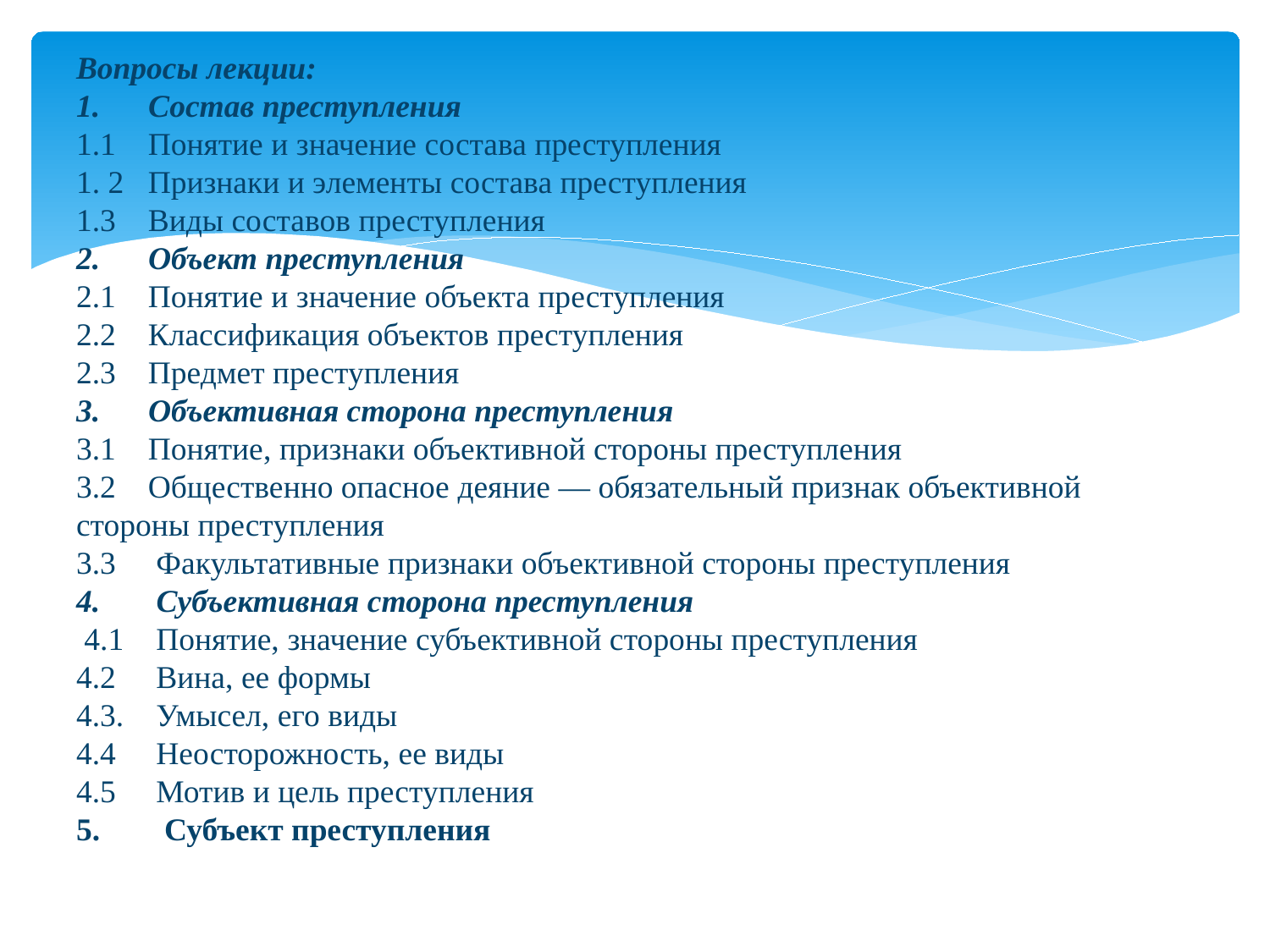

# Вопросы лекции: 1.      Состав преступления 1.1    Понятие и значение состава преступления 1. 2   Признаки и элементы состава преступления 1.3    Виды составов преступления 2.      Объект преступления 2.1    Понятие и значение объекта преступления 2.2    Классификация объектов преступления 2.3    Предмет преступления 3.      Объективная сторона преступления 3.1    Понятие, признаки объективной стороны преступления 3.2    Общественно опасное деяние — обязательный признак объективной стороны преступления 3.3     Факультативные признаки объективной стороны преступления 4.       Субъективная сторона преступления 4.1    Понятие, значение субъективной стороны преступления 4.2     Вина, ее формы 4.3.    Умысел, его виды 4.4     Неосторожность, ее виды 4.5     Мотив и цель преступления 5.        Субъект преступления